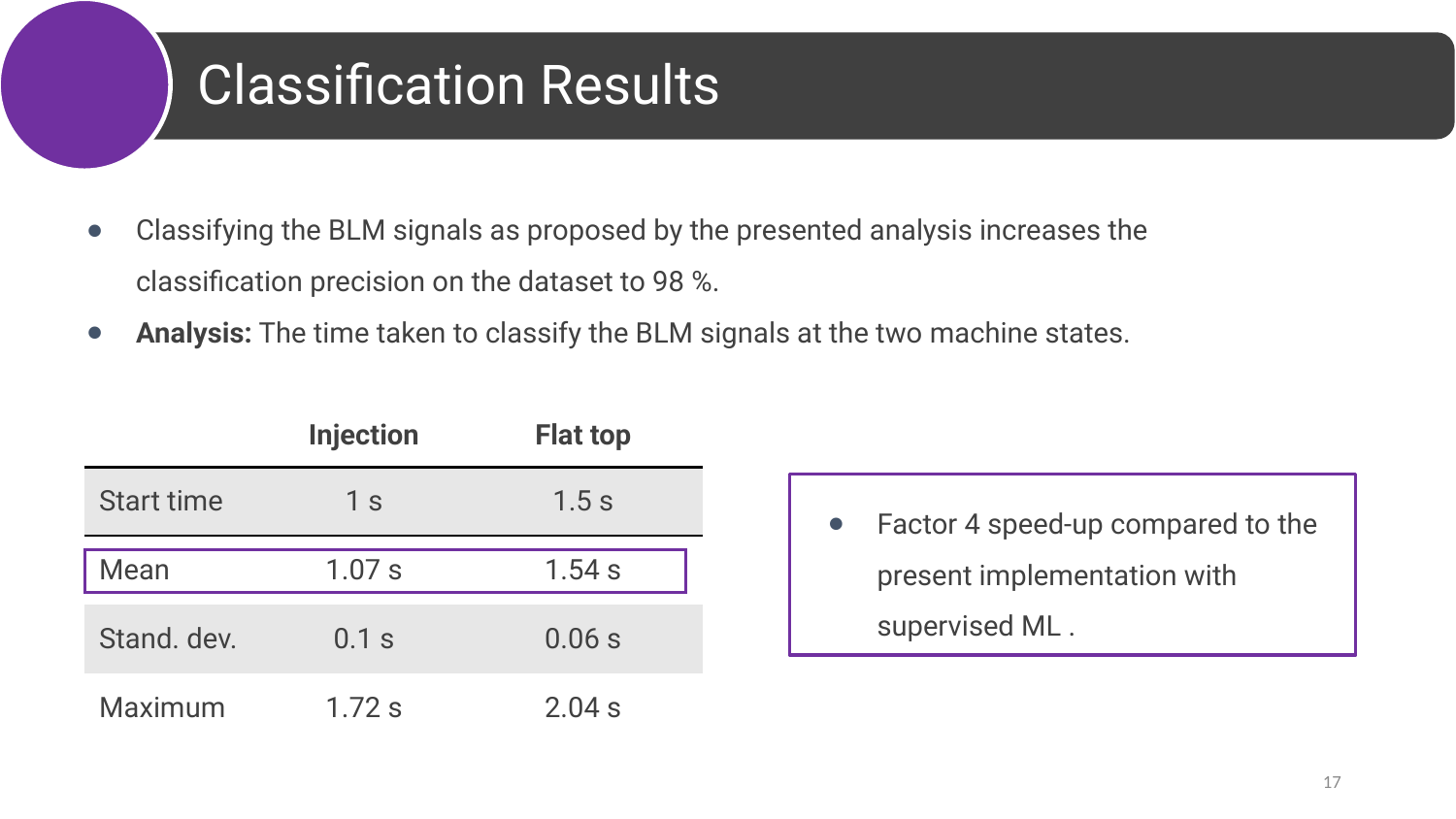

# Classification Results
Classifying the BLM signals as proposed by the presented analysis increases the classification precision on the dataset to 98 %.
Analysis: The time taken to classify the BLM signals at the two machine states.
|  | Injection | Flat top |
| --- | --- | --- |
| Start time | 1 s | 1.5 s |
| Mean | 1.07 s | 1.54 s |
| Stand. dev. | 0.1 s | 0.06 s |
| Maximum | 1.72 s | 2.04 s |
Factor 4 speed-up compared to the present implementation with supervised ML .

17